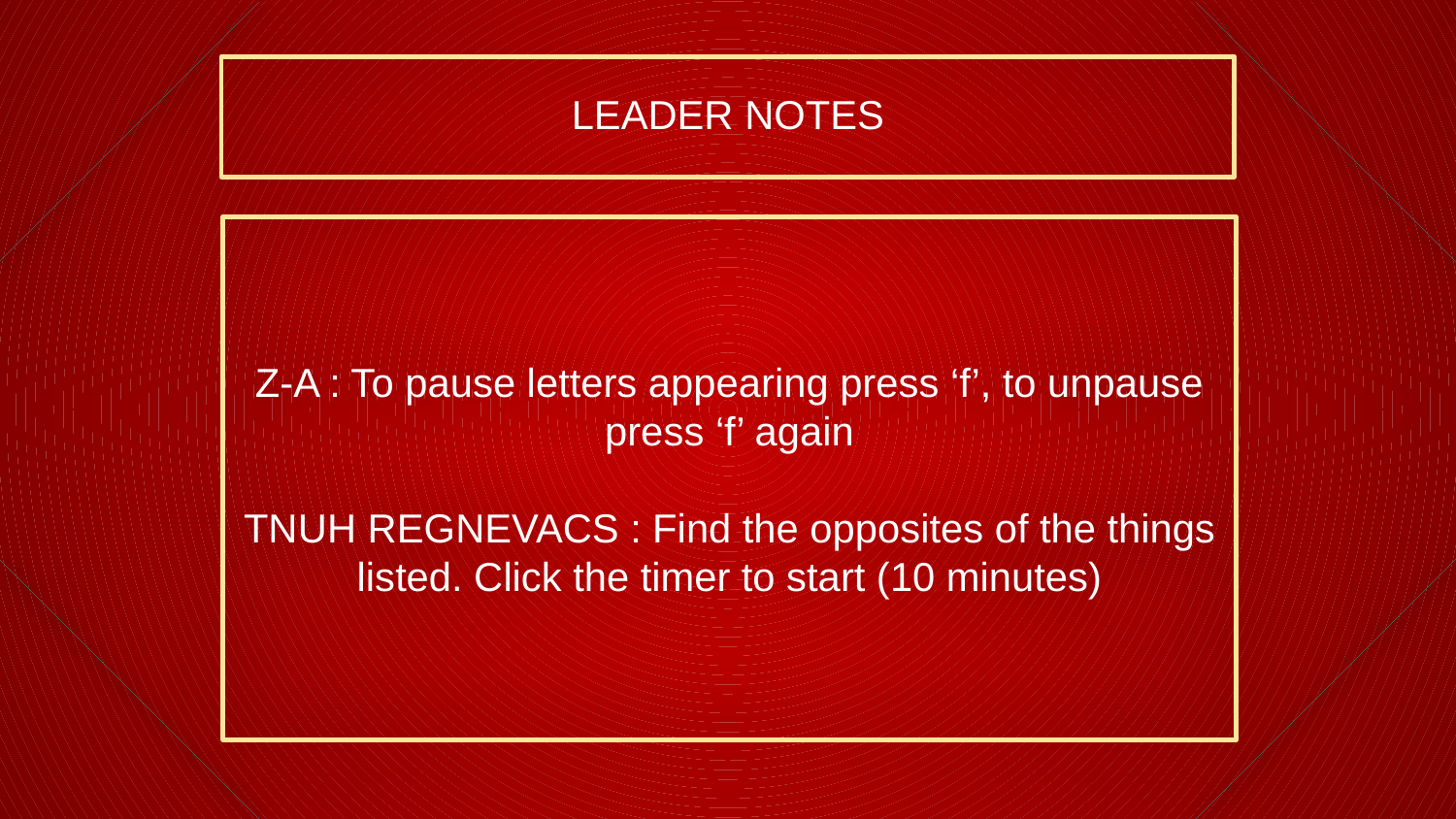

LEADER NOTES
Z-A : To pause letters appearing press ‘f’, to unpause press ‘f’ again

TNUH REGNEVACS : Find the opposites of the things listed. Click the timer to start (10 minutes)